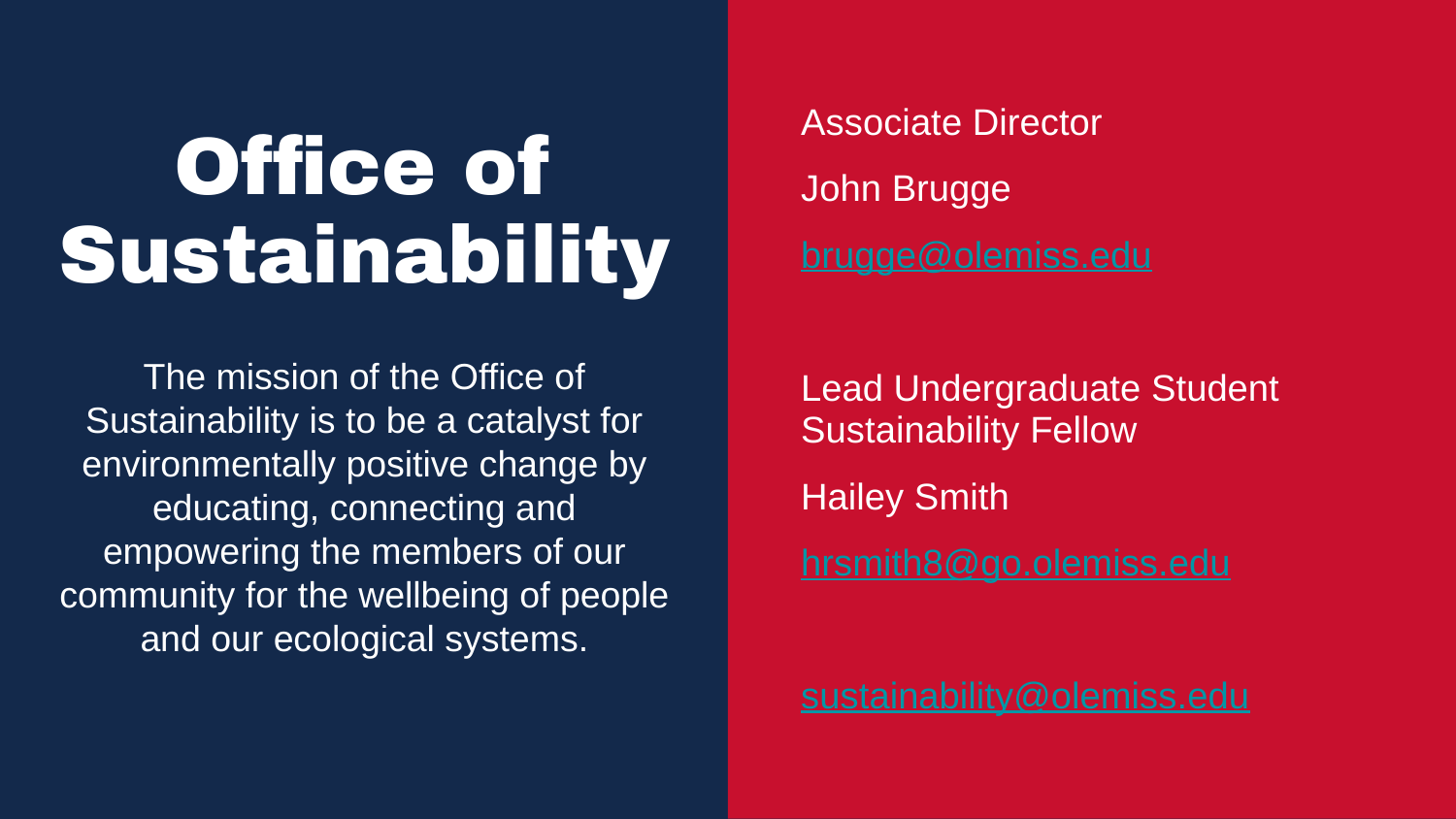

# Office of Sustainability
Associate Director
John Brugge
brugge@olemiss.edu

Lead Undergraduate Student Sustainability Fellow
Hailey Smith
hrsmith8@go.olemiss.edu

sustainability@olemiss.edu
The mission of the Office of Sustainability is to be a catalyst for environmentally positive change by educating, connecting and empowering the members of our community for the wellbeing of people and our ecological systems.